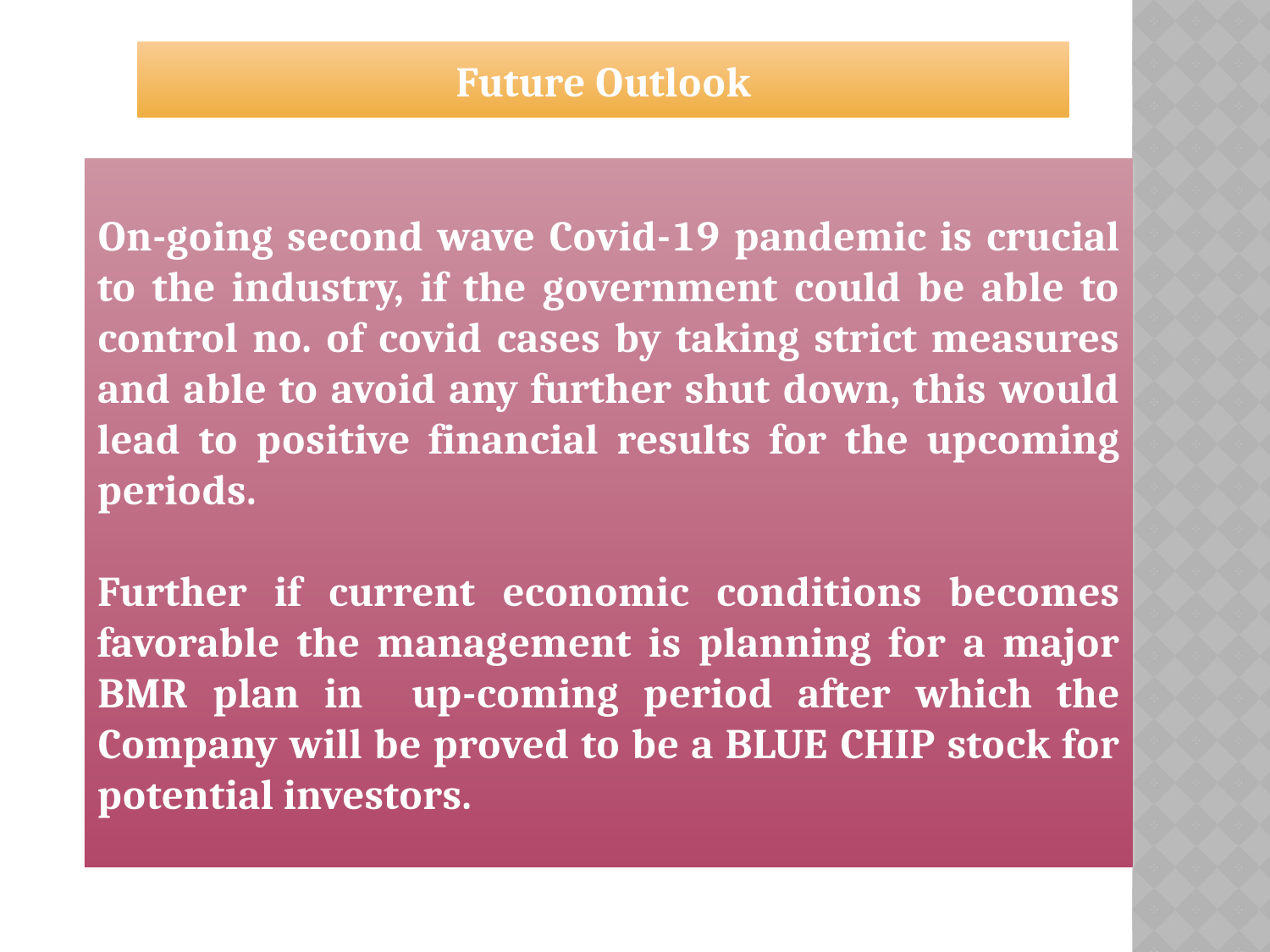

Future Outlook
On-going second wave Covid-19 pandemic is crucial to the industry, if the government could be able to control no. of covid cases by taking strict measures and able to avoid any further shut down, this would lead to positive financial results for the upcoming periods.

Further if current economic conditions becomes favorable the management is planning for a major BMR plan in  up-coming period after which the Company will be proved to be a BLUE CHIP stock for potential investors.